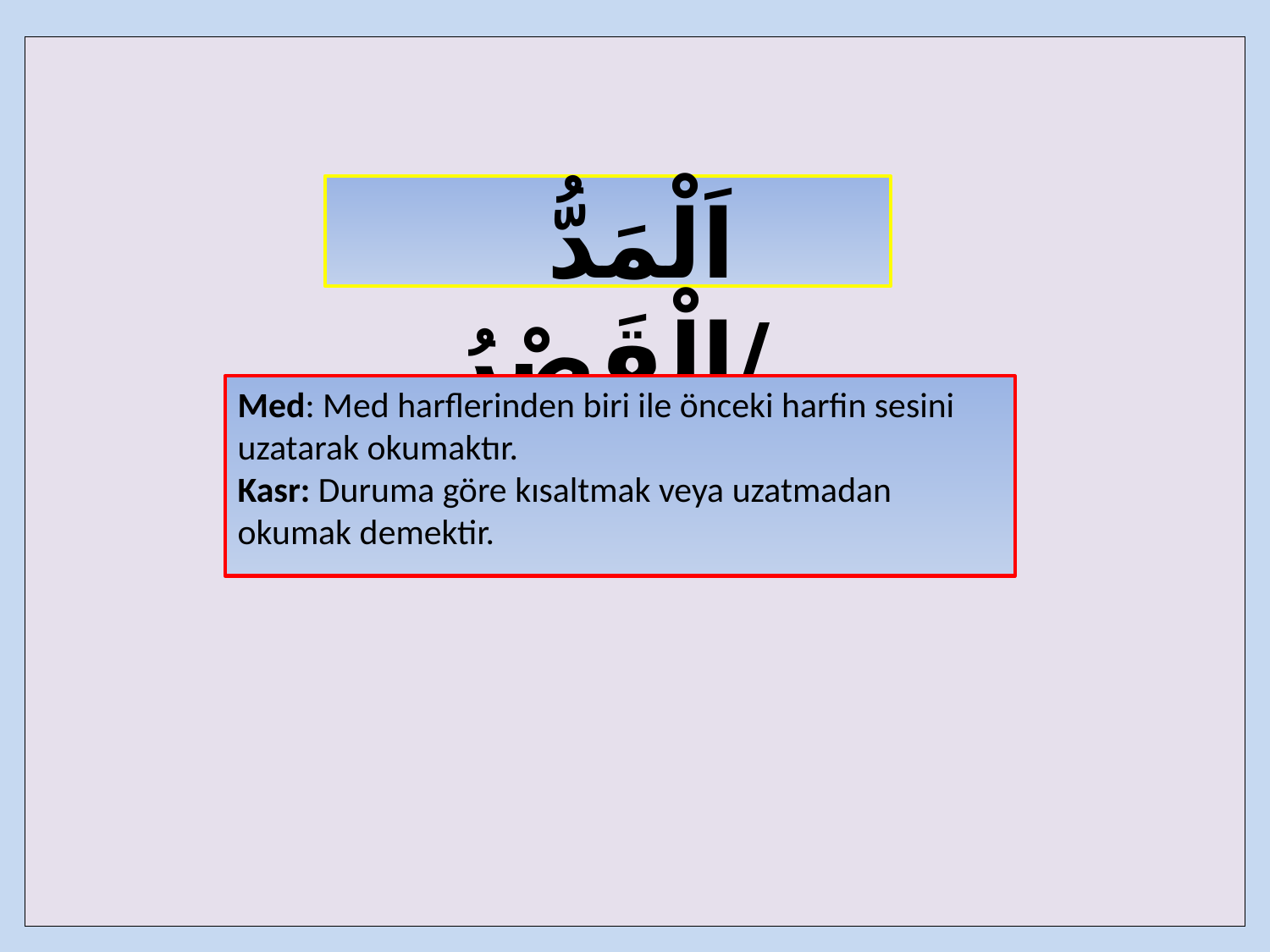

|  |
| --- |
 اَلْمَدُّ  /الْقَصْرُ
Med: Med harflerinden biri ile önceki harfin sesini uzata­rak okumaktır.
Kasr: Duruma göre kısaltmak veya uzatmadan okumak de­mektir.